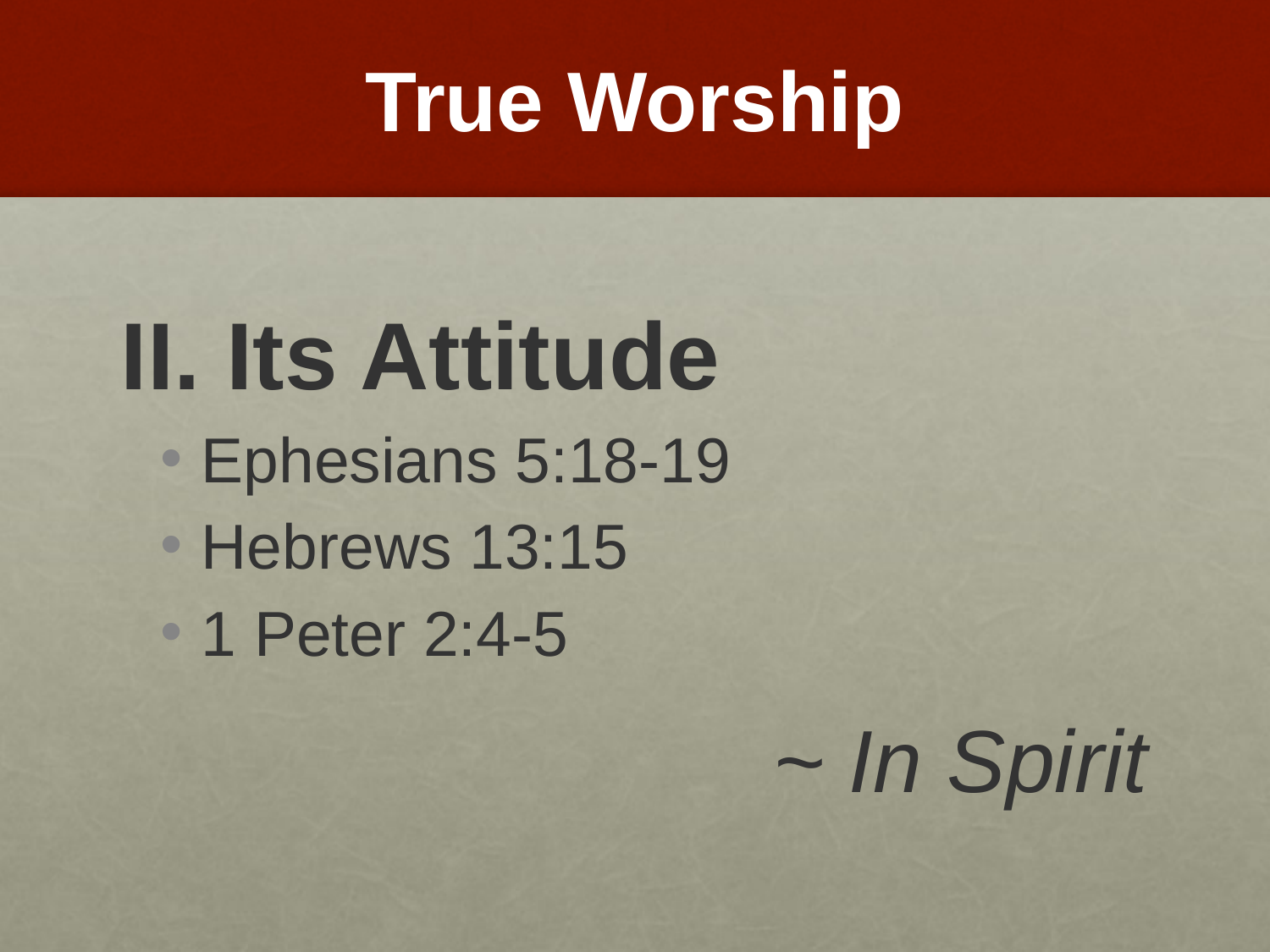

# True Worship
II. Its Attitude
Ephesians 5:18-19
Hebrews 13:15
1 Peter 2:4-5
~ In Spirit